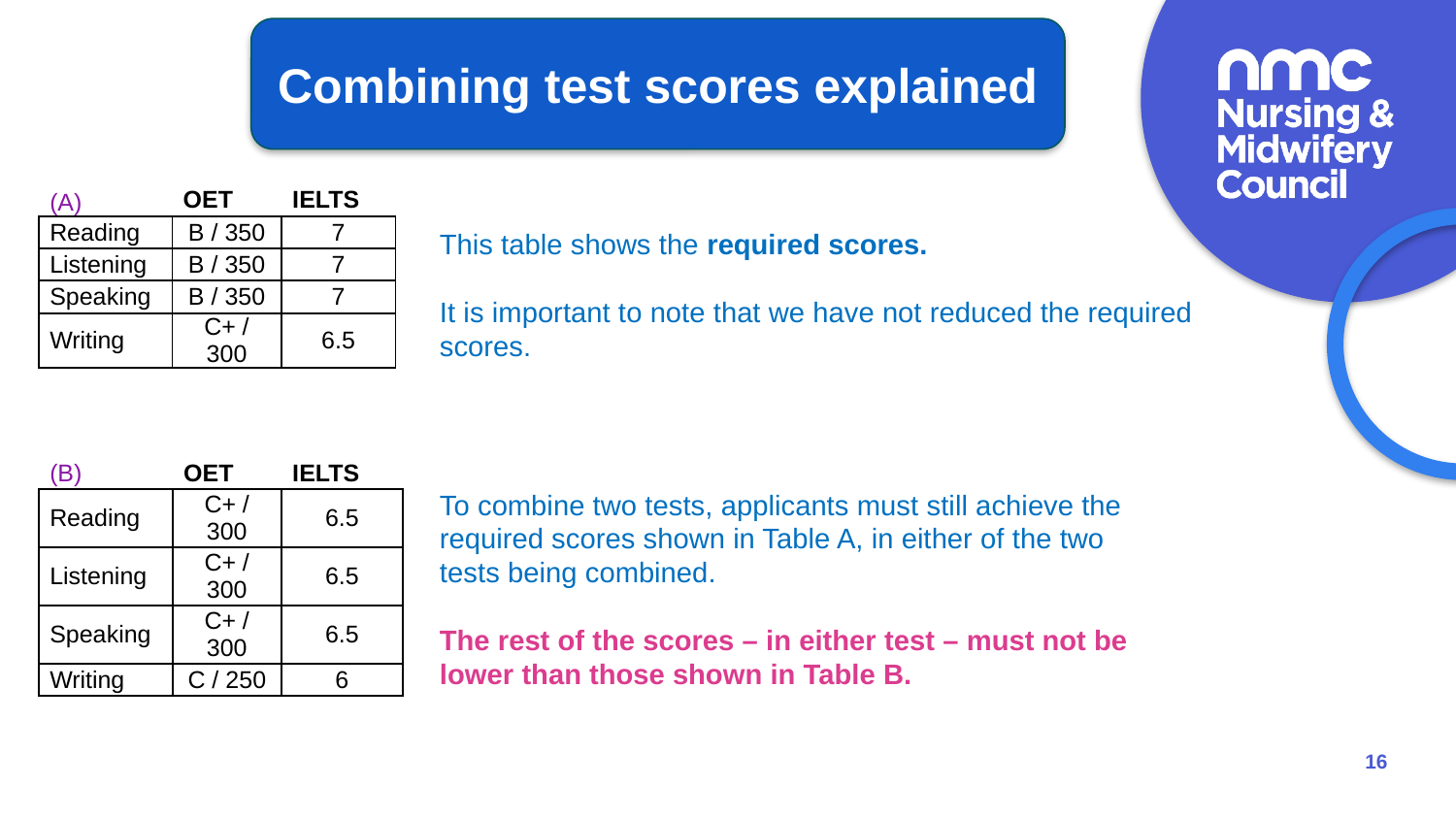

Combining test scores explained
| (A) | OET | IELTS |
| --- | --- | --- |
| Reading | B / 350 | 7 |
| Listening | B / 350 | 7 |
| Speaking | B / 350 | 7 |
| Writing | C+ / 300 | 6.5 |
This table shows the required scores.

It is important to note that we have not reduced the required scores.

| (B) | OET | IELTS |
| --- | --- | --- |
| Reading | C+ / 300 | 6.5 |
| Listening | C+ / 300 | 6.5 |
| Speaking | C+ / 300 | 6.5 |
| Writing | C / 250 | 6 |
To combine two tests, applicants must still achieve the required scores shown in Table A, in either of the two tests being combined.

The rest of the scores – in either test – must not be lower than those shown in Table B.